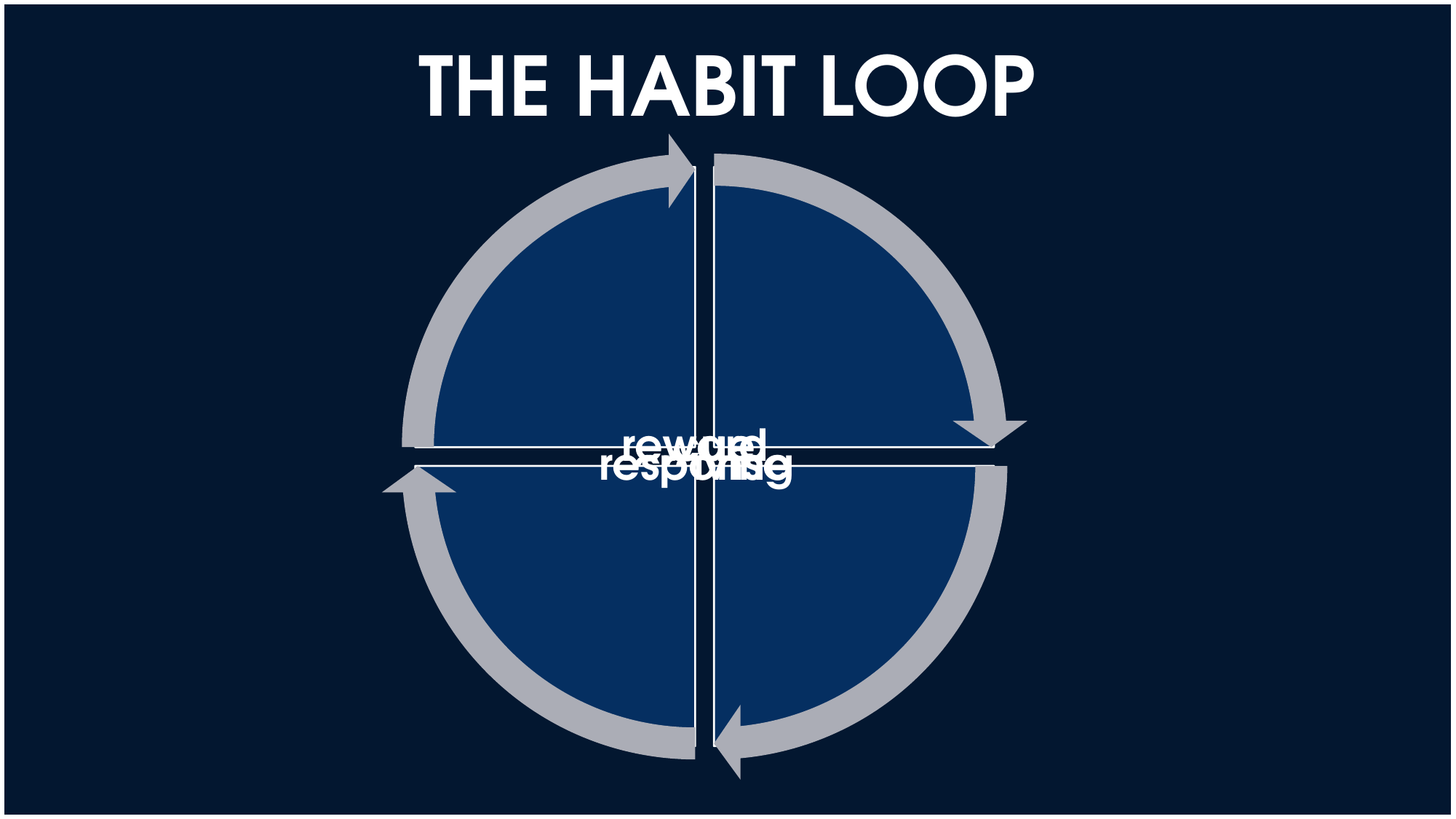

# The Habit Loop
cue
craving
response
reward